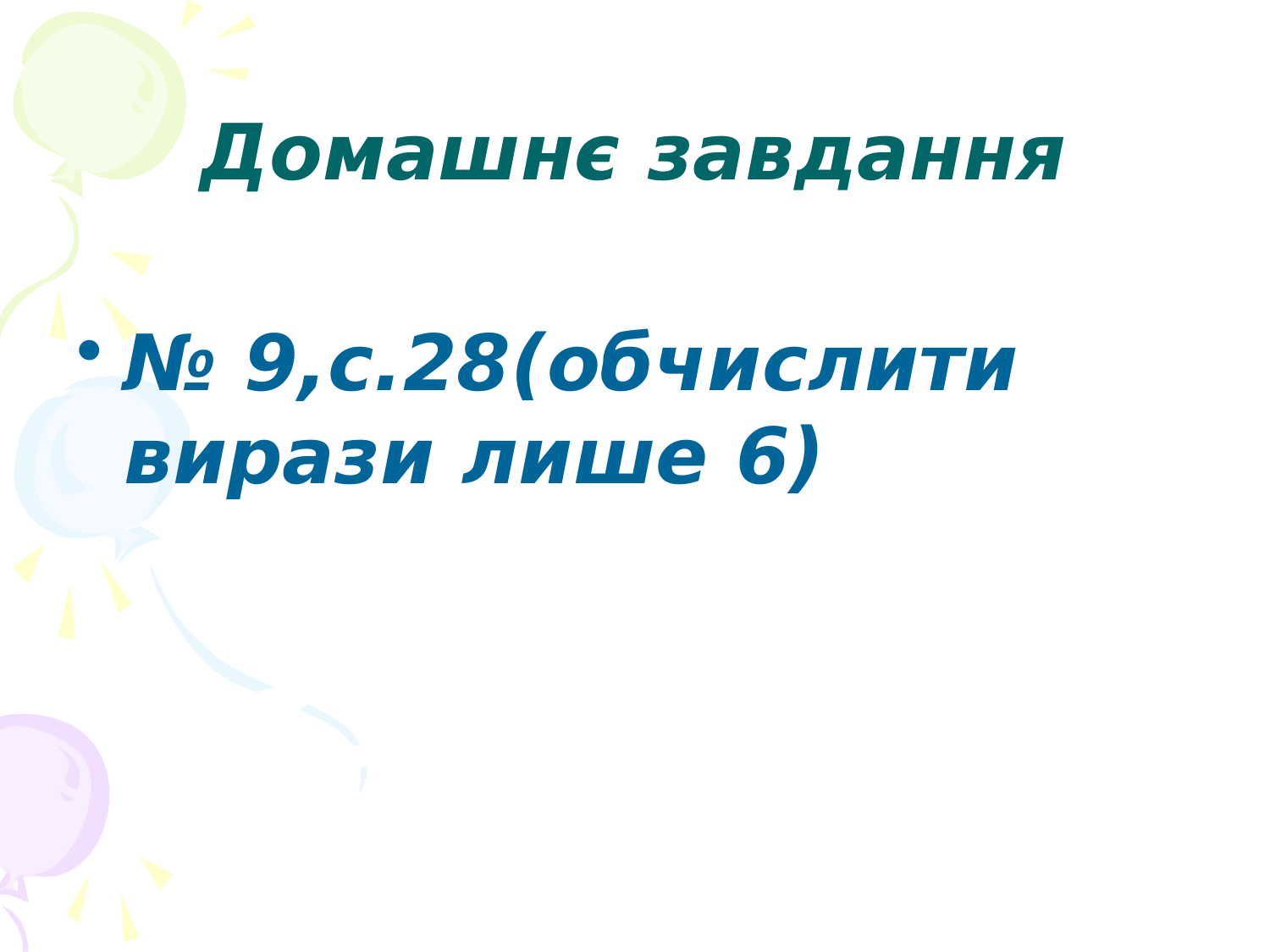

# Домашнє завдання
№ 9,с.28(обчислити вирази лише 6)